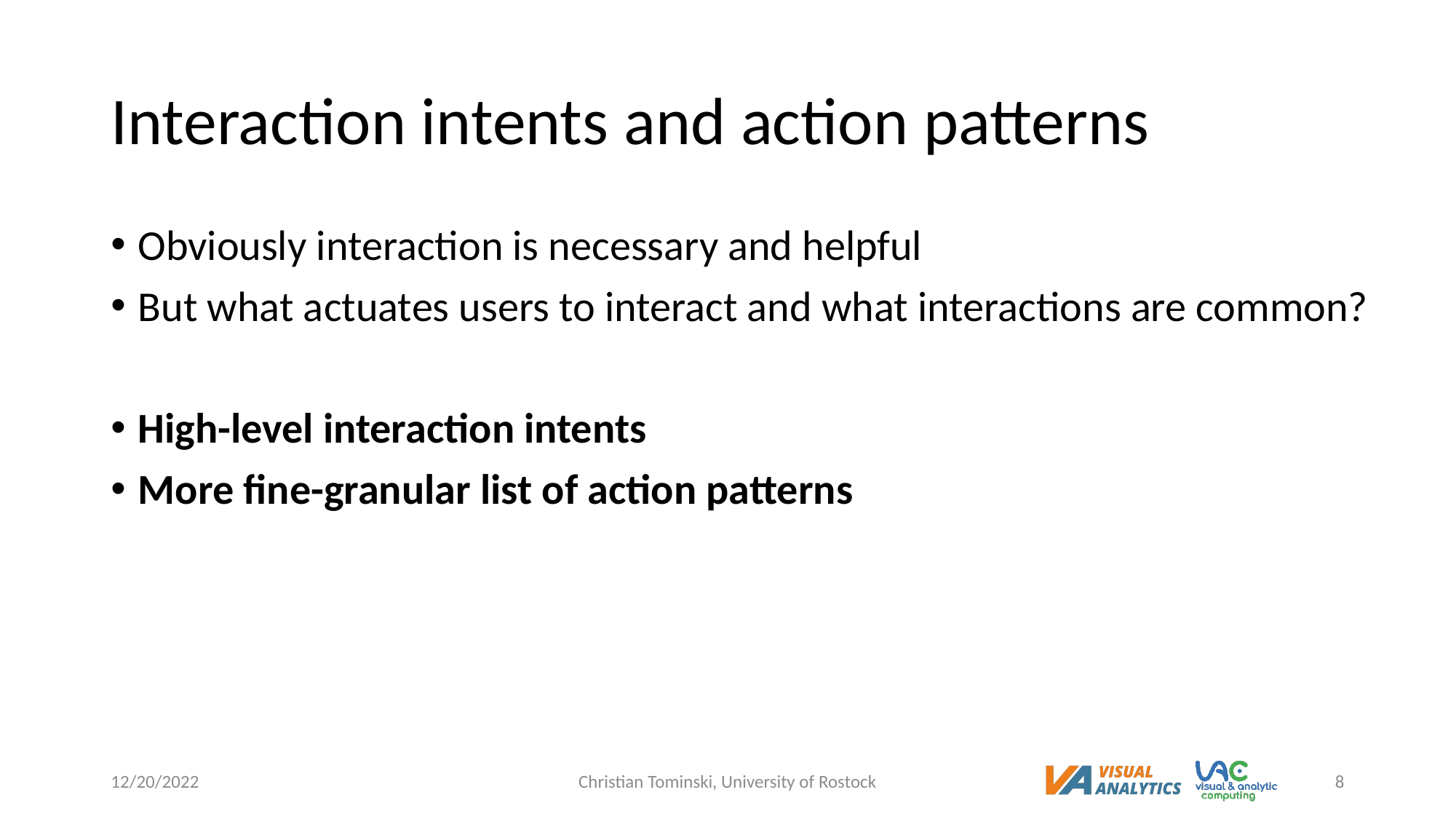

# Interaction intents and action patterns
Obviously interaction is necessary and helpful
But what actuates users to interact and what interactions are common?

High-level interaction intents
More fine-granular list of action patterns
12/20/2022
Christian Tominski, University of Rostock
8